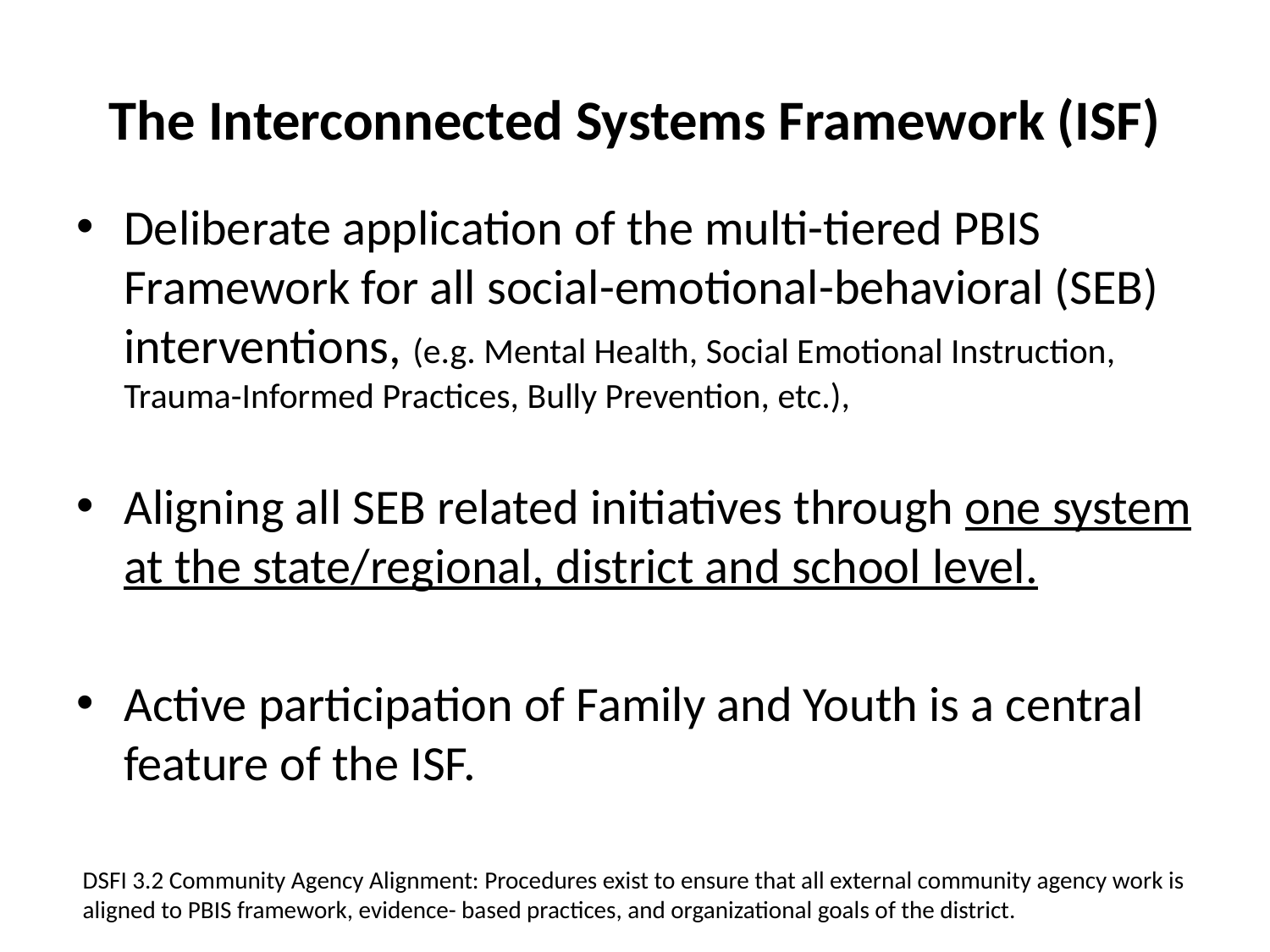

# The Interconnected Systems Framework (ISF)
Deliberate application of the multi-tiered PBIS Framework for all social-emotional-behavioral (SEB) interventions, (e.g. Mental Health, Social Emotional Instruction, Trauma-Informed Practices, Bully Prevention, etc.),

Aligning all SEB related initiatives through one system at the state/regional, district and school level.

Active participation of Family and Youth is a central feature of the ISF.

DSFI 3.2 Community Agency Alignment: Procedures exist to ensure that all external community agency work is
aligned to PBIS framework, evidence- based practices, and organizational goals of the district.